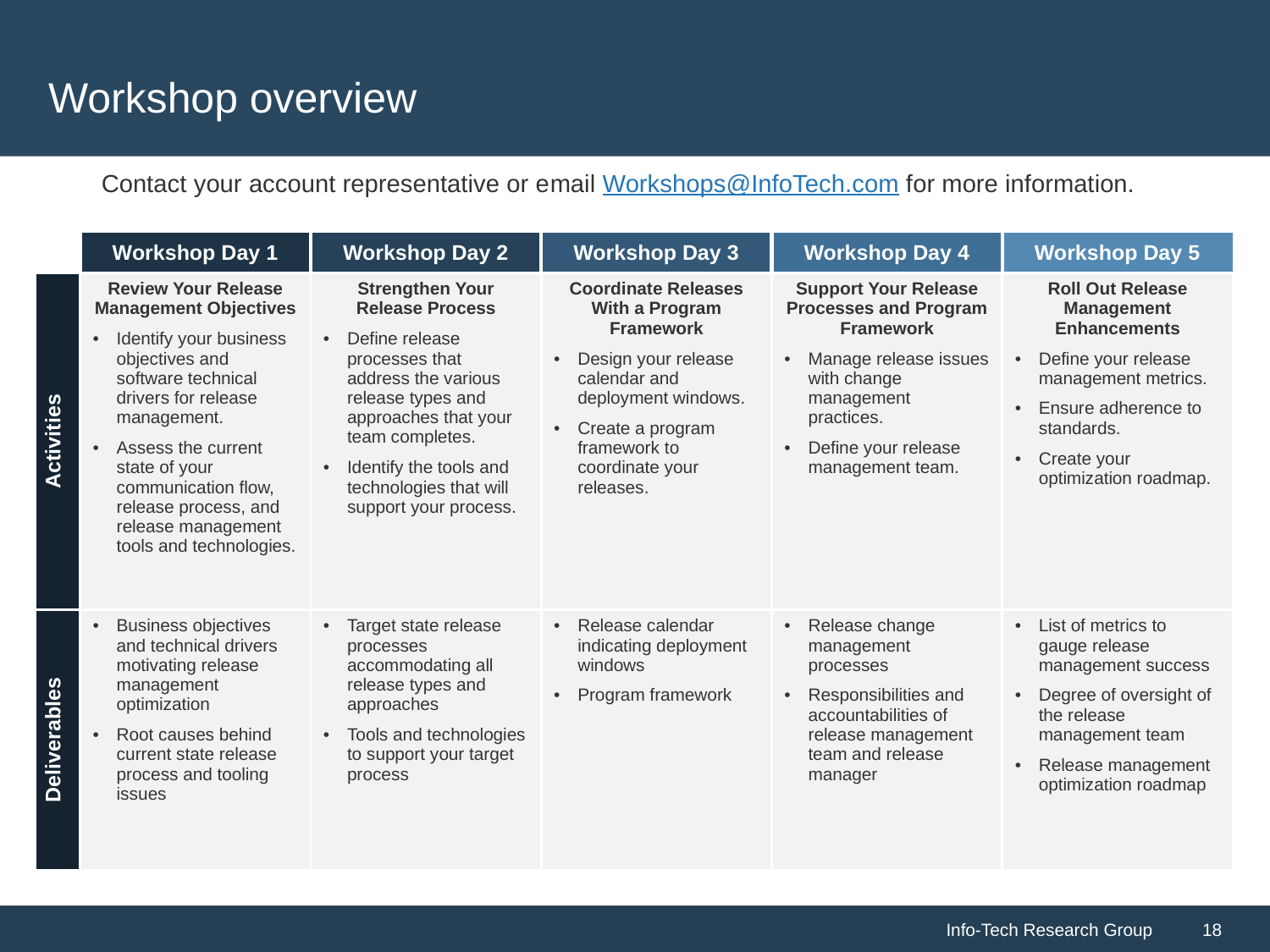

# Workshop overview
Contact your account representative or email Workshops@InfoTech.com for more information.
|  | Workshop Day 1 | Workshop Day 2 | Workshop Day 3 | Workshop Day 4 | Workshop Day 5 |
| --- | --- | --- | --- | --- | --- |
| Activities | Review Your Release Management Objectives Identify your business objectives and software technical drivers for release management. Assess the current state of your communication flow, release process, and release management tools and technologies. | Strengthen Your Release Process Define release processes that address the various release types and approaches that your team completes. Identify the tools and technologies that will support your process. | Coordinate Releases With a Program Framework Design your release calendar and deployment windows. Create a program framework to coordinate your releases. | Support Your Release Processes and Program Framework Manage release issues with change management practices. Define your release management team. | Roll Out Release Management Enhancements Define your release management metrics. Ensure adherence to standards. Create your optimization roadmap. |
| Deliverables | Business objectives and technical drivers motivating release management optimization Root causes behind current state release process and tooling issues | Target state release processes accommodating all release types and approaches Tools and technologies to support your target process | Release calendar indicating deployment windows Program framework | Release change management processes Responsibilities and accountabilities of release management team and release manager | List of metrics to gauge release management success Degree of oversight of the release management team Release management optimization roadmap |